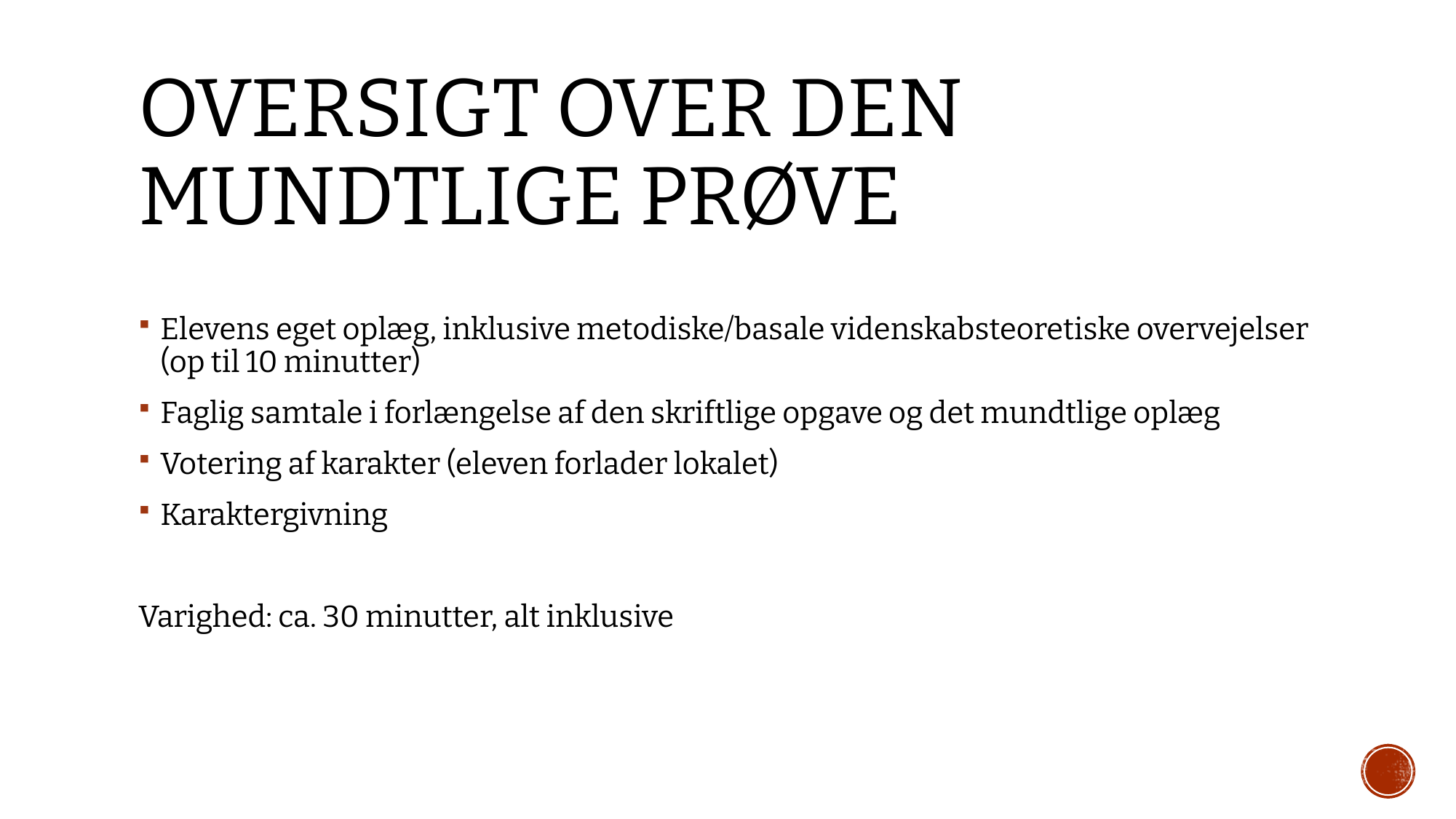

# Oversigt over den mundtlige prøve

Elevens eget oplæg, inklusive metodiske/basale videnskabsteoretiske overvejelser (op til 10 minutter)
Faglig samtale i forlængelse af den skriftlige opgave og det mundtlige oplæg
Votering af karakter (eleven forlader lokalet)
Karaktergivning

Varighed: ca. 30 minutter, alt inklusive